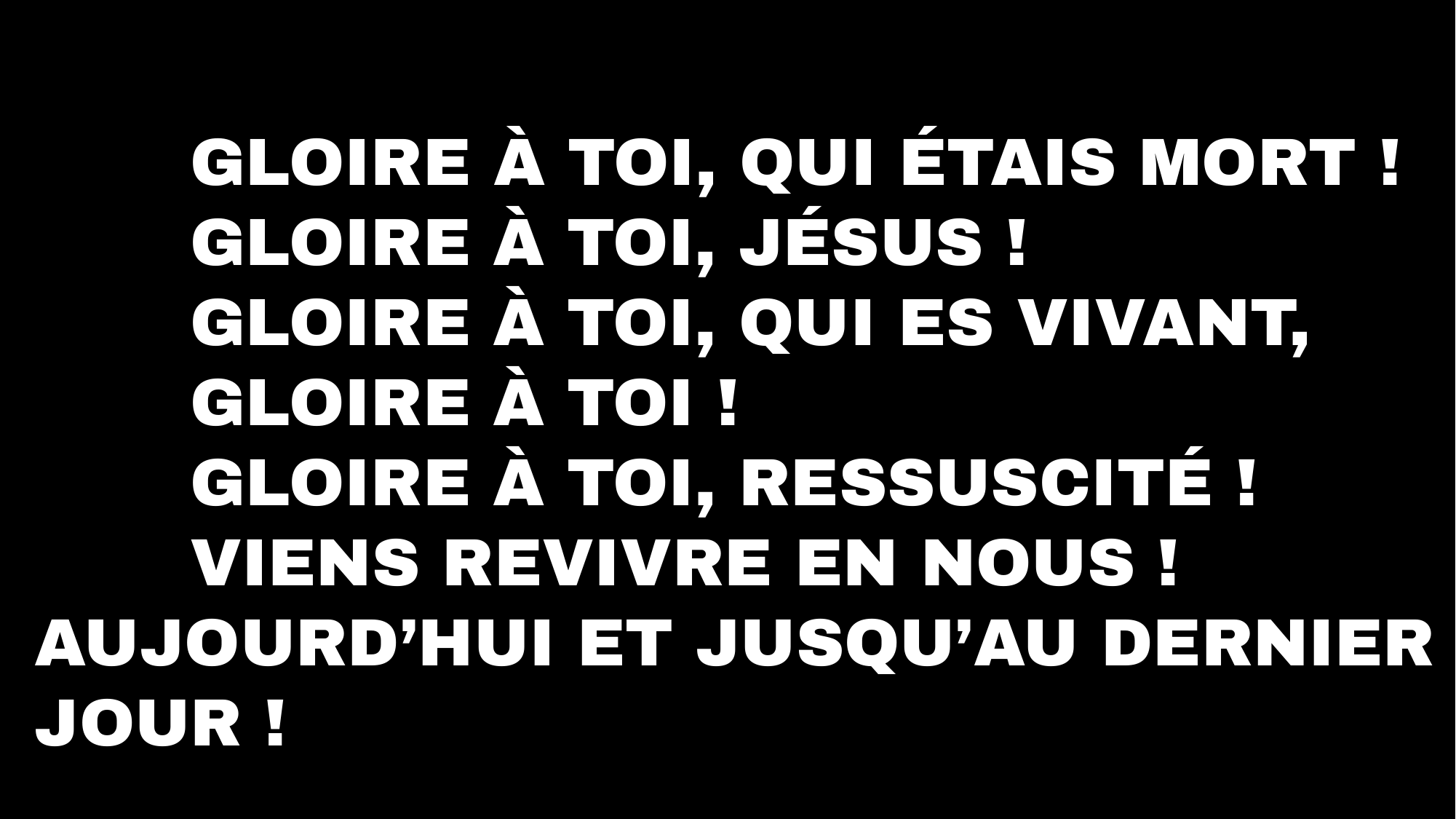

Gloire à Toi, qui étais mort !
       Gloire à Toi, Jésus !
       Gloire à Toi, qui es vivant,
       Gloire à Toi !
       Gloire à Toi, ressuscité !
       Viens revivre en nous !
Aujourd’hui et jusqu’au dernier jour !
Toi, qui étais mort !
Gloire à Toi, Jésus !
Gloire à Toi, qui es vivant,
Gloire à Toi !
Gloire à Toi, ressuscité !
Viens revivre en nous !
Aujourd’hui et jusqu’au dernier jour !